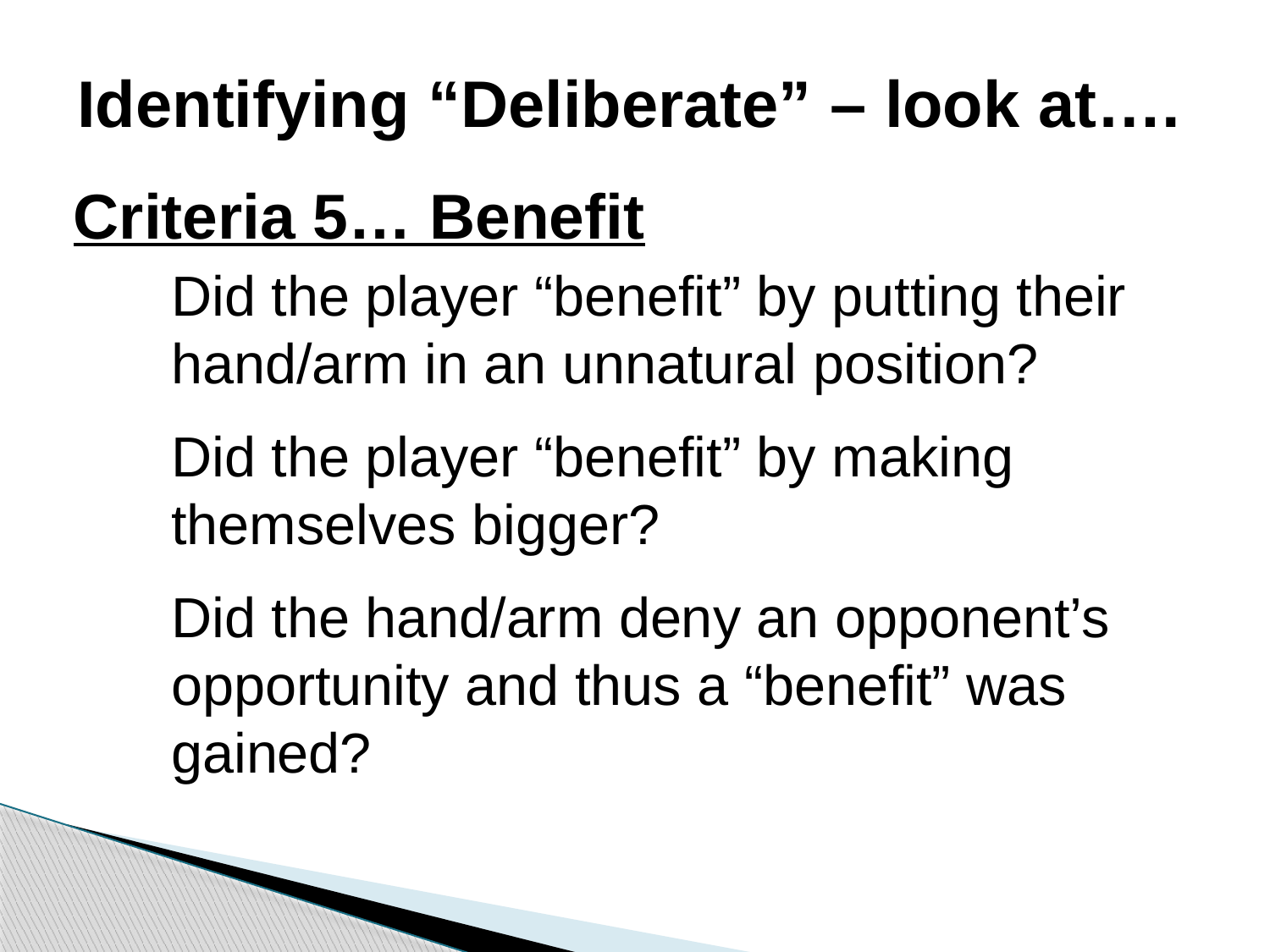

Identifying “Deliberate” – look at….
 Criteria 5… Benefit
Did the player “benefit” by putting their hand/arm in an unnatural position?

Did the player “benefit” by making themselves bigger?

Did the hand/arm deny an opponent’s opportunity and thus a “benefit” was gained?